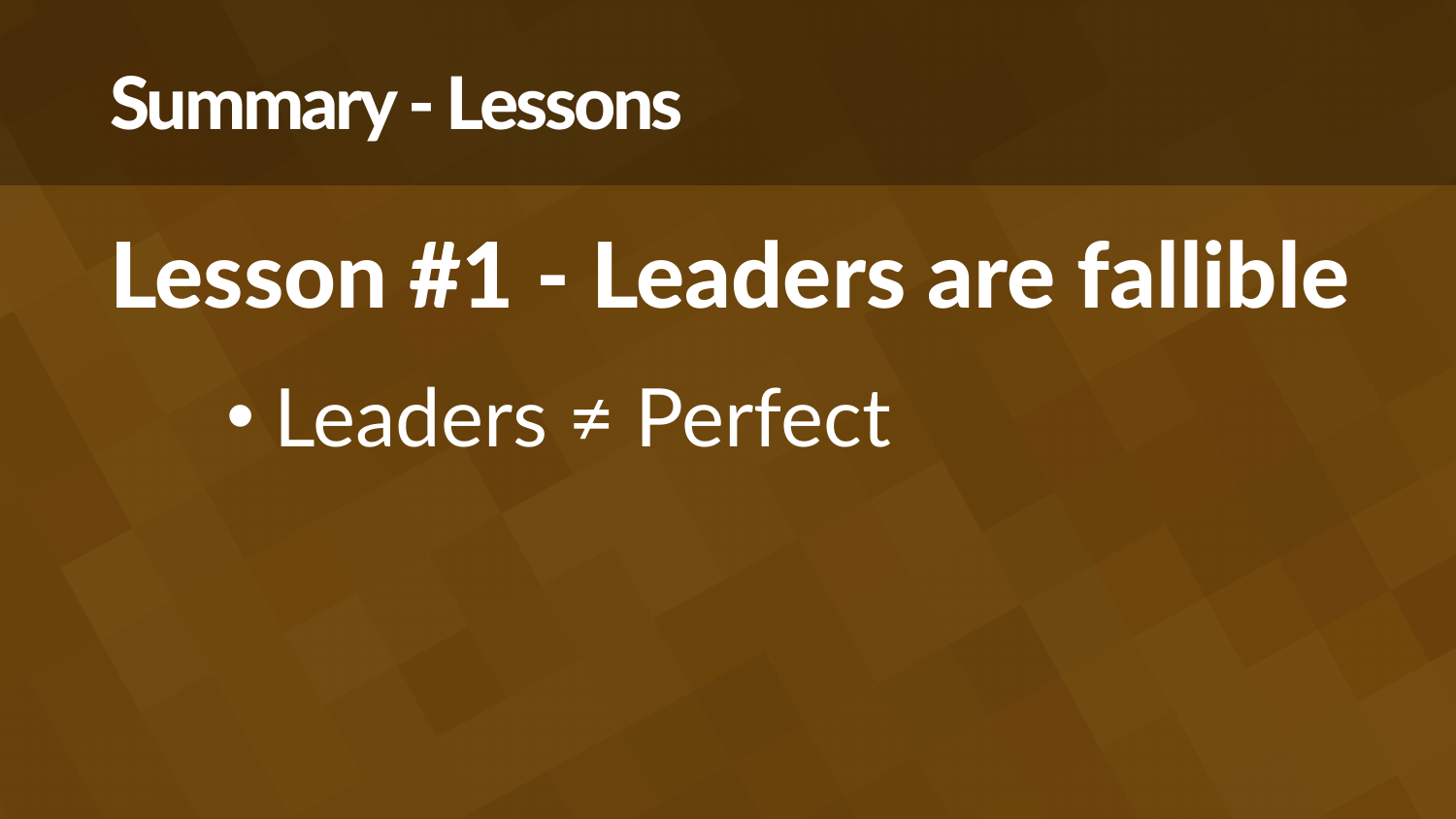

# Summary - Lessons
Lesson #1 - Leaders are fallible
Leaders ≠ Perfect